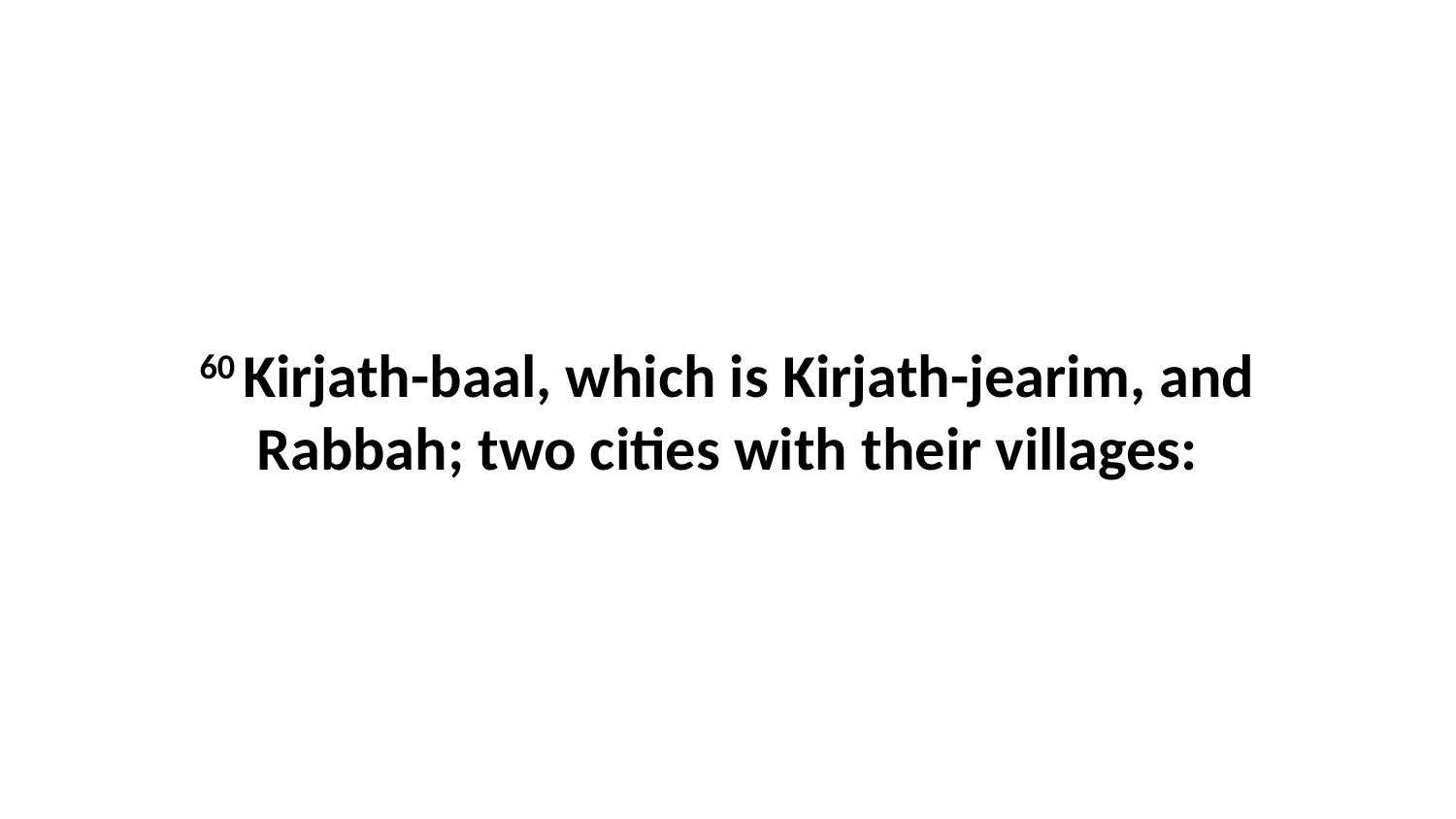

60 Kirjath-baal, which is Kirjath-jearim, and Rabbah; two cities with their villages: